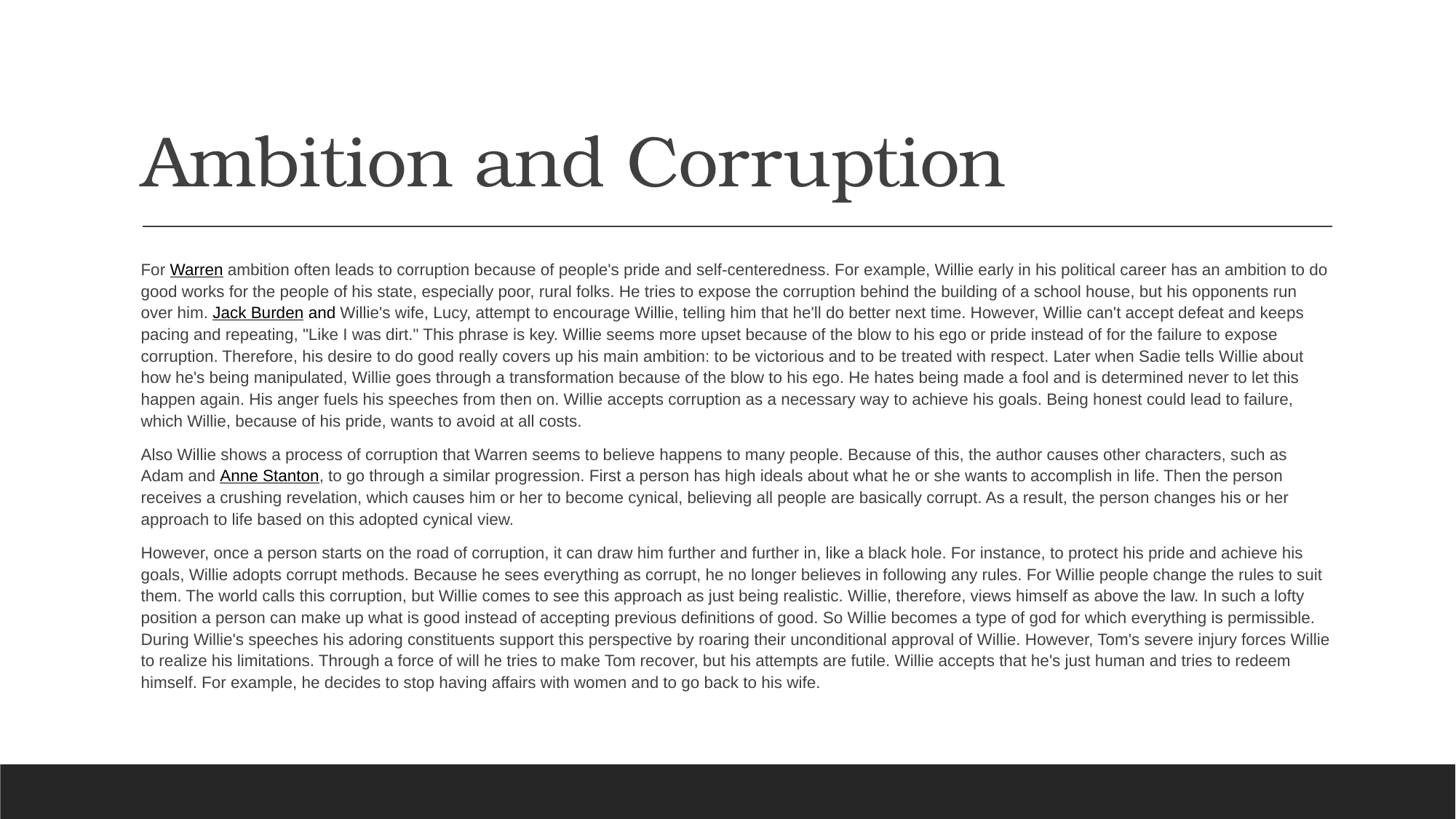

# Ambition and Corruption
For Warren ambition often leads to corruption because of people's pride and self-centeredness. For example, Willie early in his political career has an ambition to do good works for the people of his state, especially poor, rural folks. He tries to expose the corruption behind the building of a school house, but his opponents run over him. Jack Burden and Willie's wife, Lucy, attempt to encourage Willie, telling him that he'll do better next time. However, Willie can't accept defeat and keeps pacing and repeating, "Like I was dirt." This phrase is key. Willie seems more upset because of the blow to his ego or pride instead of for the failure to expose corruption. Therefore, his desire to do good really covers up his main ambition: to be victorious and to be treated with respect. Later when Sadie tells Willie about how he's being manipulated, Willie goes through a transformation because of the blow to his ego. He hates being made a fool and is determined never to let this happen again. His anger fuels his speeches from then on. Willie accepts corruption as a necessary way to achieve his goals. Being honest could lead to failure, which Willie, because of his pride, wants to avoid at all costs.
Also Willie shows a process of corruption that Warren seems to believe happens to many people. Because of this, the author causes other characters, such as Adam and Anne Stanton, to go through a similar progression. First a person has high ideals about what he or she wants to accomplish in life. Then the person receives a crushing revelation, which causes him or her to become cynical, believing all people are basically corrupt. As a result, the person changes his or her approach to life based on this adopted cynical view.
However, once a person starts on the road of corruption, it can draw him further and further in, like a black hole. For instance, to protect his pride and achieve his goals, Willie adopts corrupt methods. Because he sees everything as corrupt, he no longer believes in following any rules. For Willie people change the rules to suit them. The world calls this corruption, but Willie comes to see this approach as just being realistic. Willie, therefore, views himself as above the law. In such a lofty position a person can make up what is good instead of accepting previous definitions of good. So Willie becomes a type of god for which everything is permissible. During Willie's speeches his adoring constituents support this perspective by roaring their unconditional approval of Willie. However, Tom's severe injury forces Willie to realize his limitations. Through a force of will he tries to make Tom recover, but his attempts are futile. Willie accepts that he's just human and tries to redeem himself. For example, he decides to stop having affairs with women and to go back to his wife.